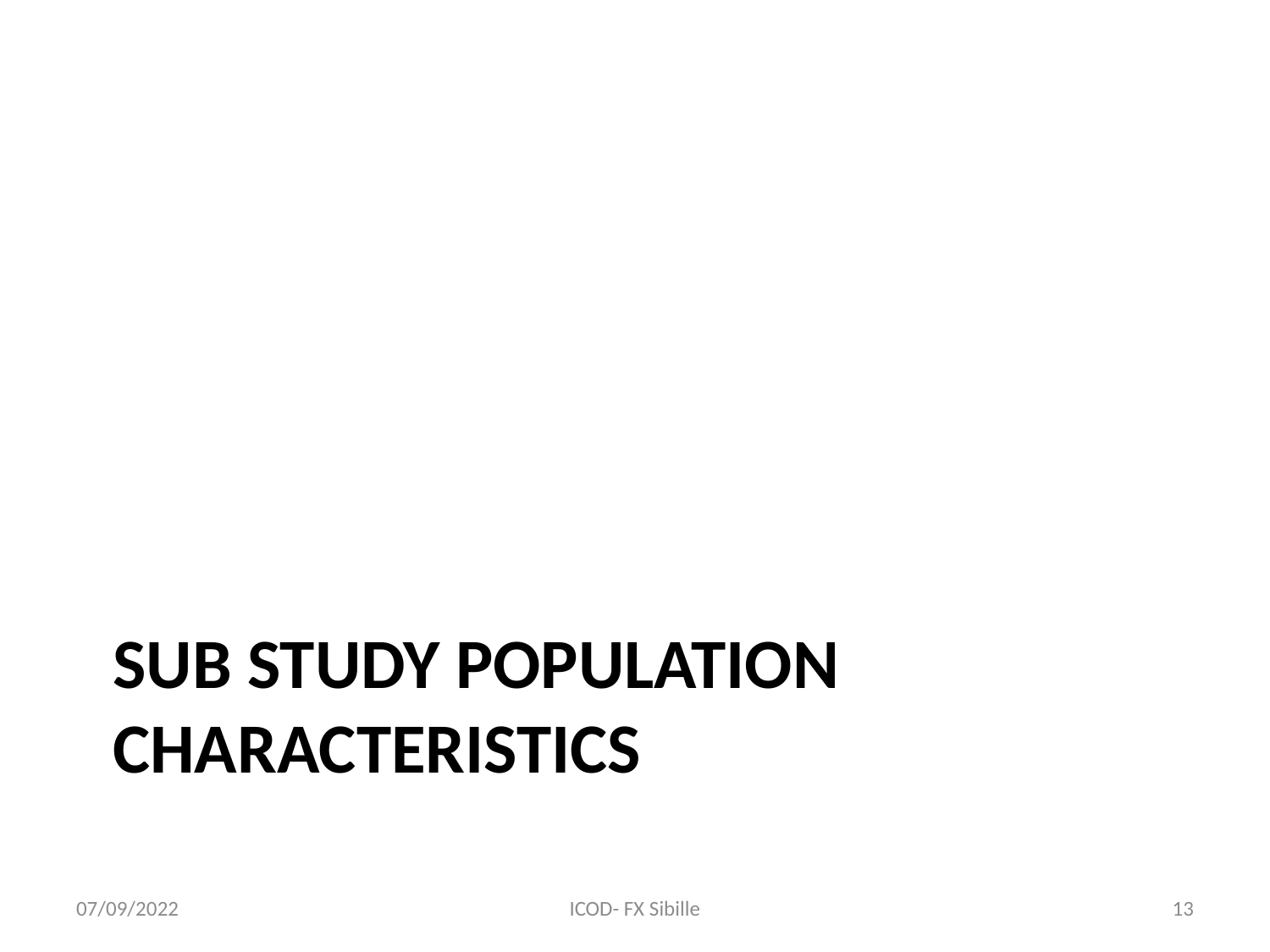

# Sub study population characteristics
07/09/2022
ICOD- FX Sibille
13